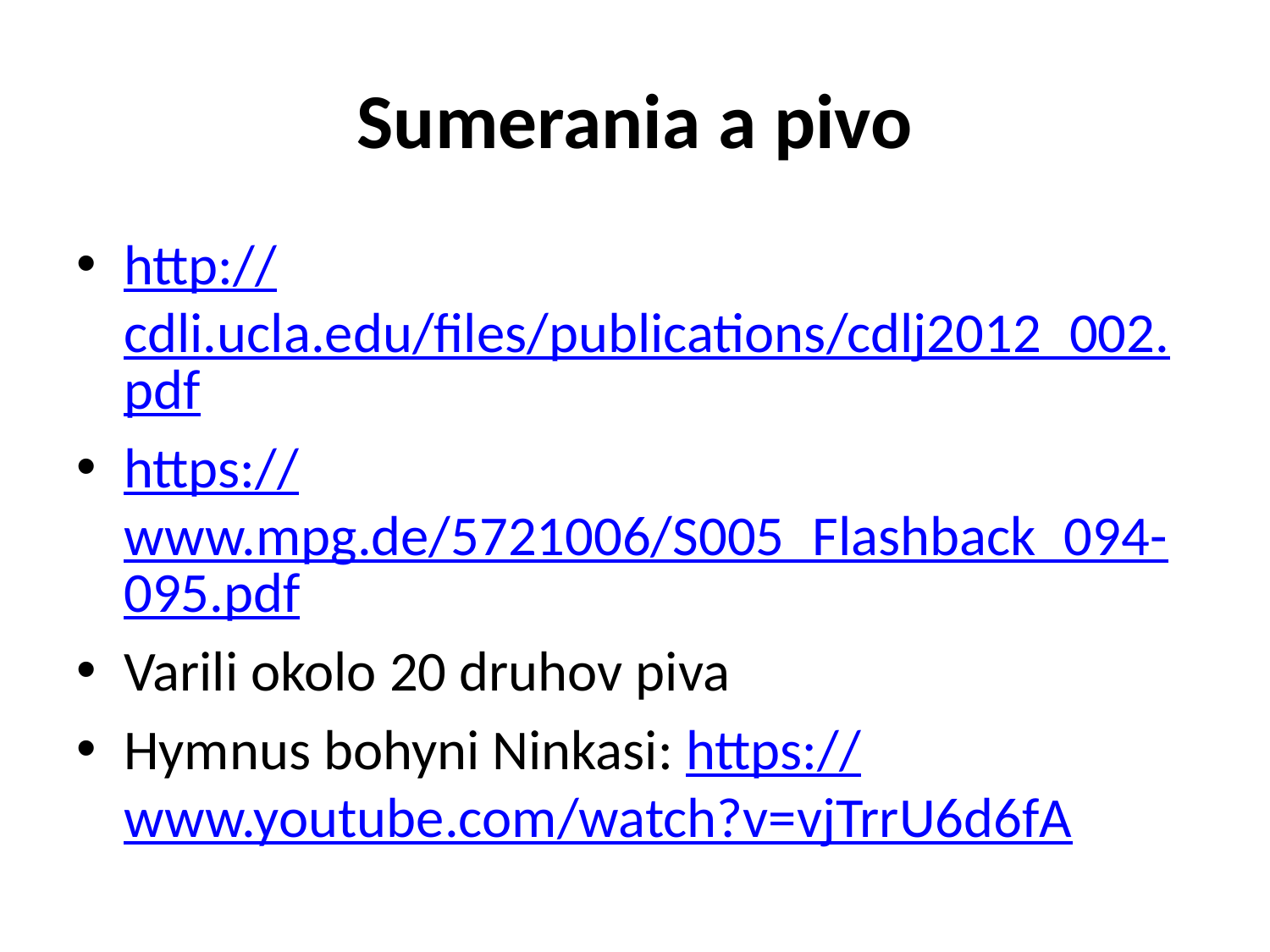

# Sumerania a pivo
http://cdli.ucla.edu/files/publications/cdlj2012_002.pdf
https://www.mpg.de/5721006/S005_Flashback_094-095.pdf
Varili okolo 20 druhov piva
Hymnus bohyni Ninkasi: https://www.youtube.com/watch?v=vjTrrU6d6fA